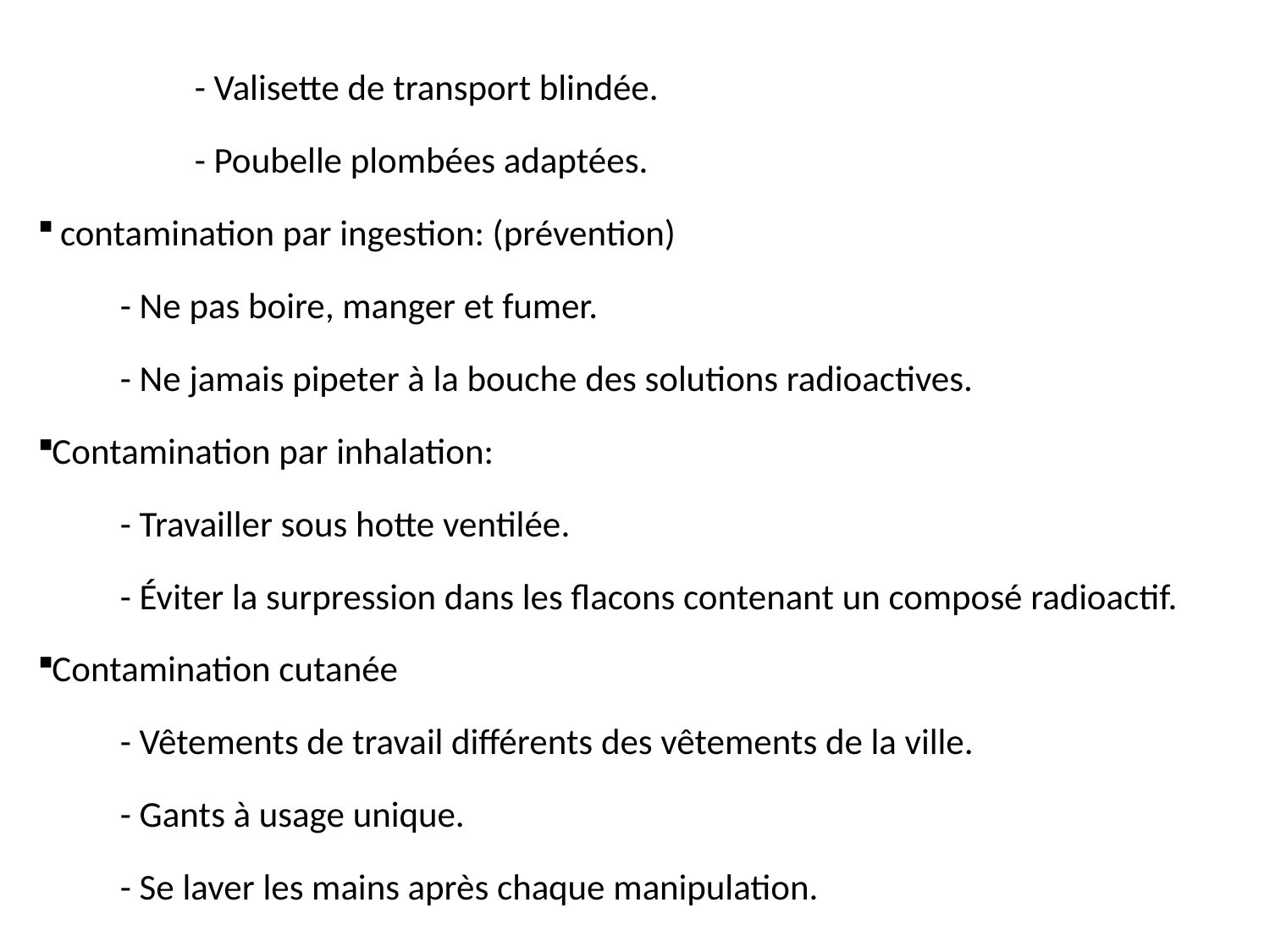

- Valisette de transport blindée.
                   - Poubelle plombées adaptées.
 contamination par ingestion: (prévention)
          - Ne pas boire, manger et fumer.
          - Ne jamais pipeter à la bouche des solutions radioactives.
Contamination par inhalation:
          - Travailler sous hotte ventilée.
          - Éviter la surpression dans les flacons contenant un composé radioactif.
Contamination cutanée
          - Vêtements de travail différents des vêtements de la ville.
          - Gants à usage unique.
          - Se laver les mains après chaque manipulation.